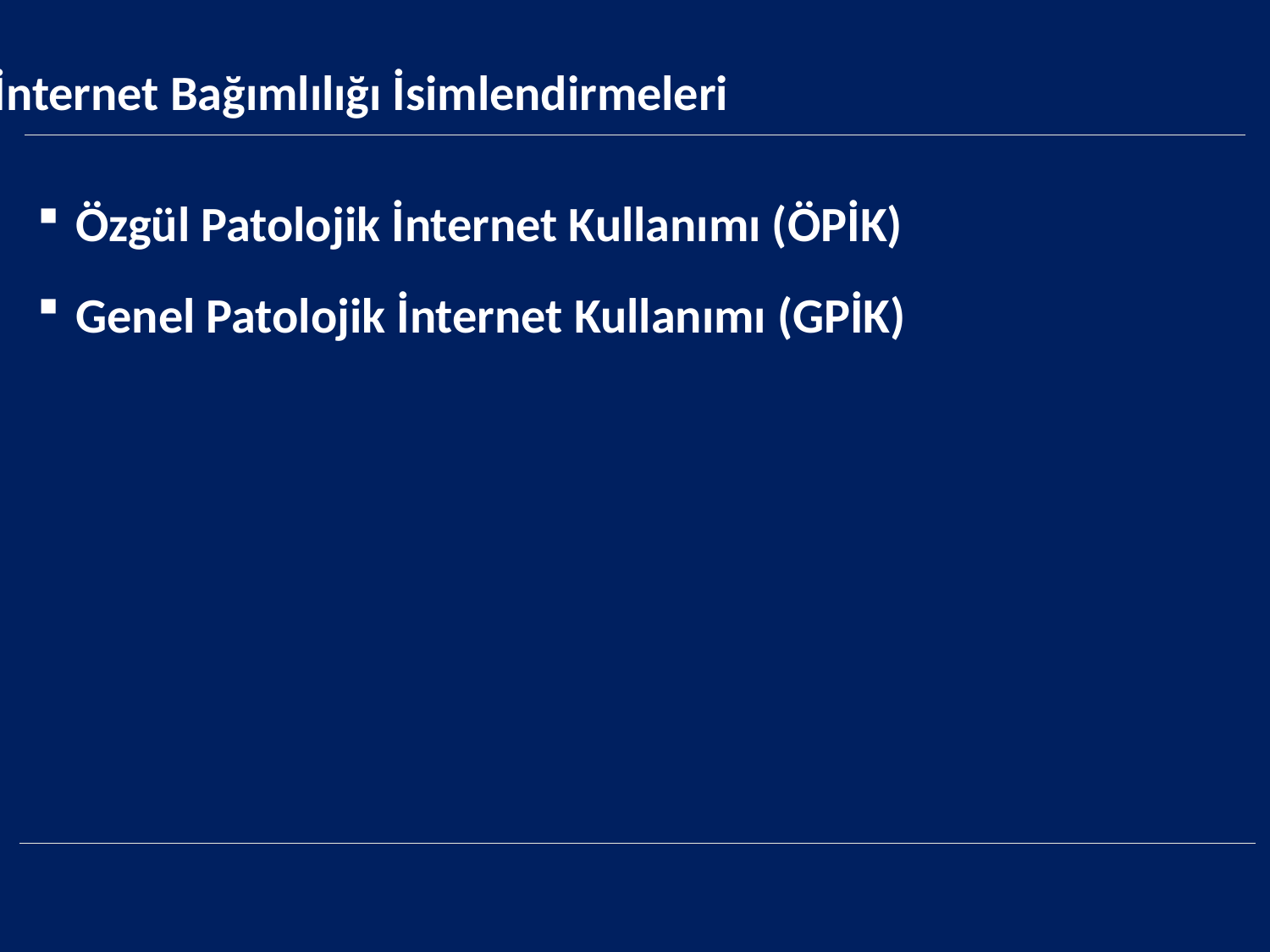

İnternet Bağımlılığı İsimlendirmeleri
Özgül Patolojik İnternet Kullanımı (ÖPİK)
Genel Patolojik İnternet Kullanımı (GPİK)